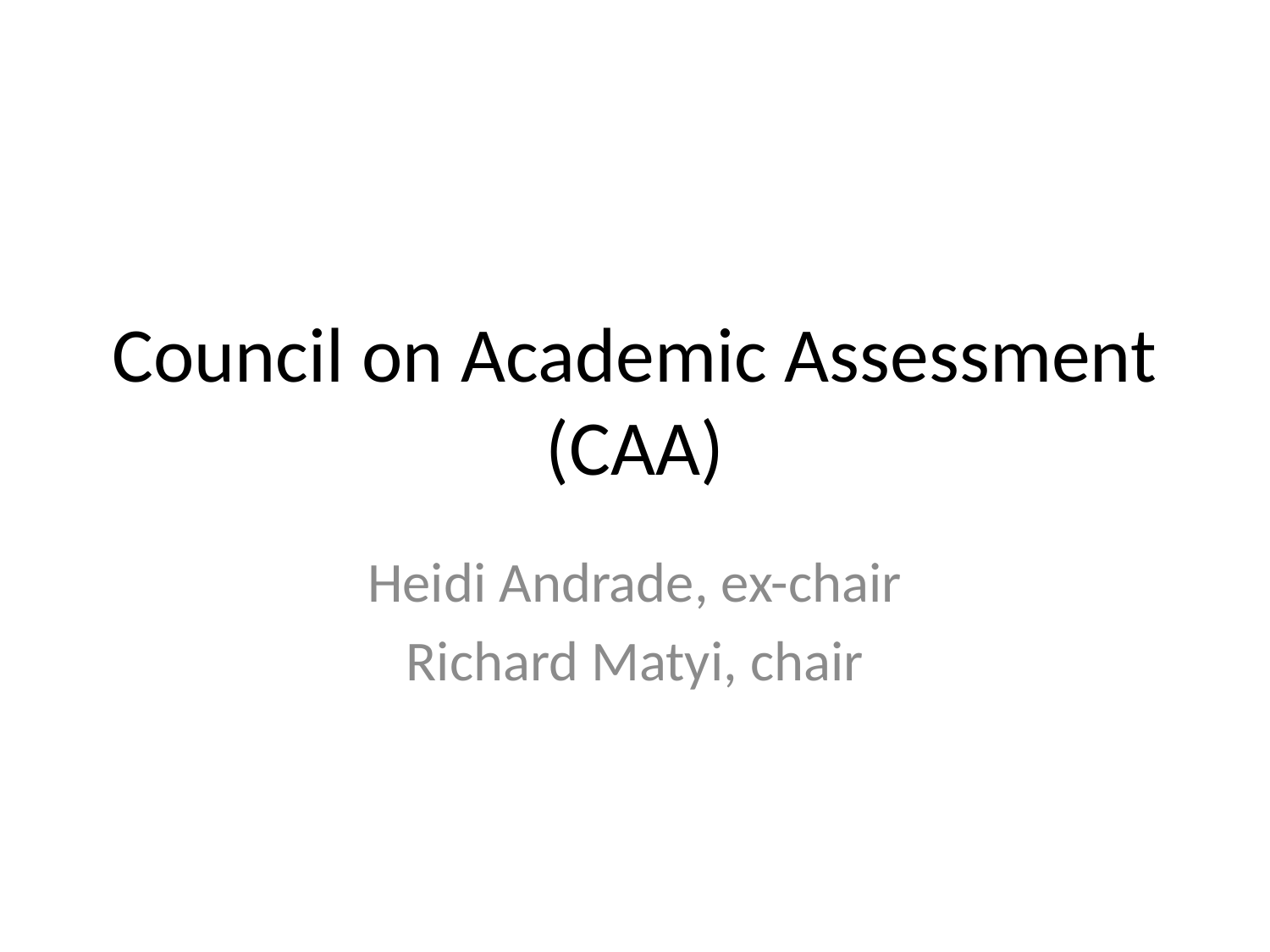

# Council on Academic Assessment (CAA)
Heidi Andrade, ex-chair
Richard Matyi, chair